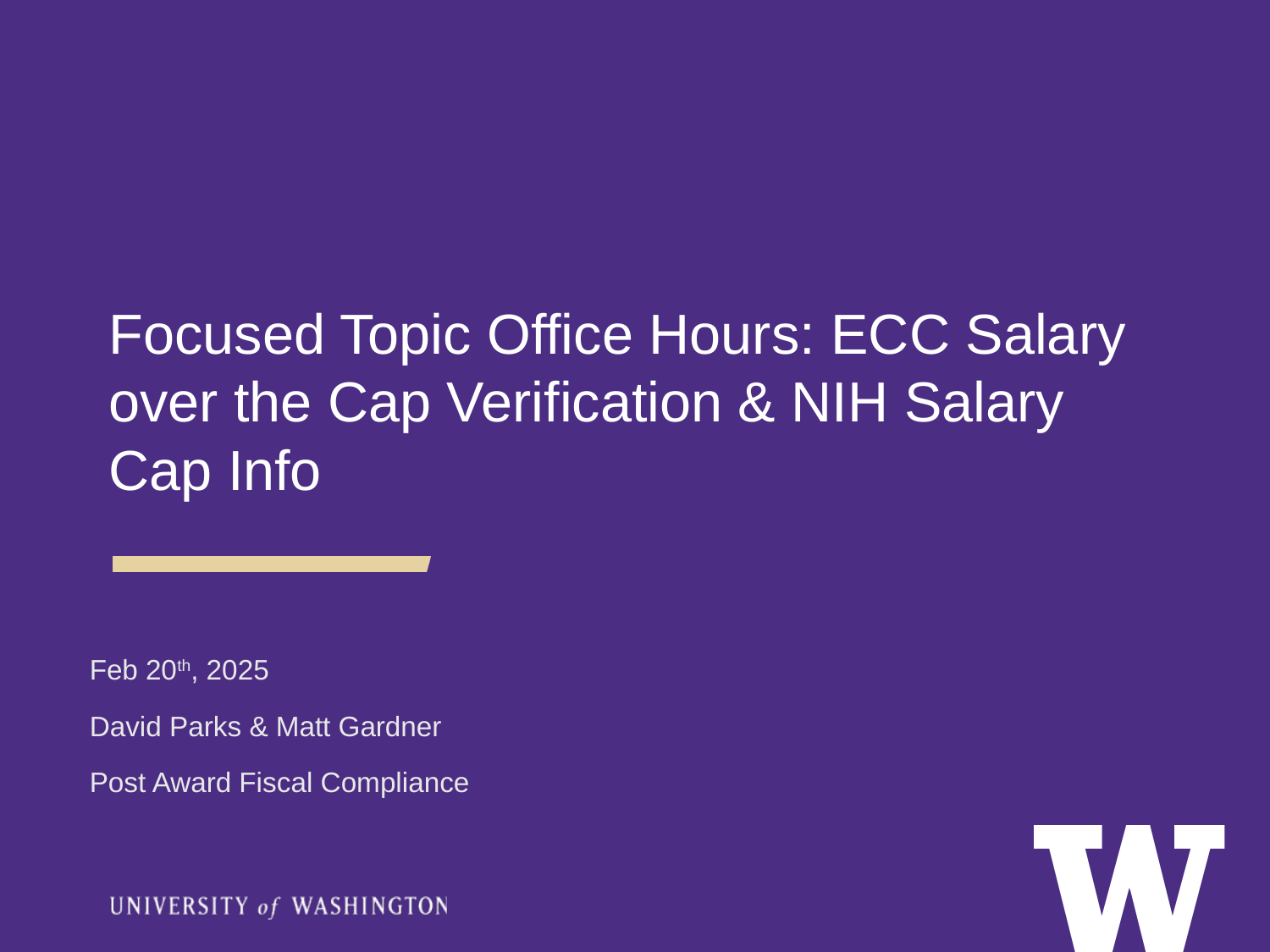

Focused Topic Office Hours: ECC Salary over the Cap Verification & NIH Salary Cap Info

Feb 20th, 2025
David Parks & Matt Gardner
Post Award Fiscal Compliance